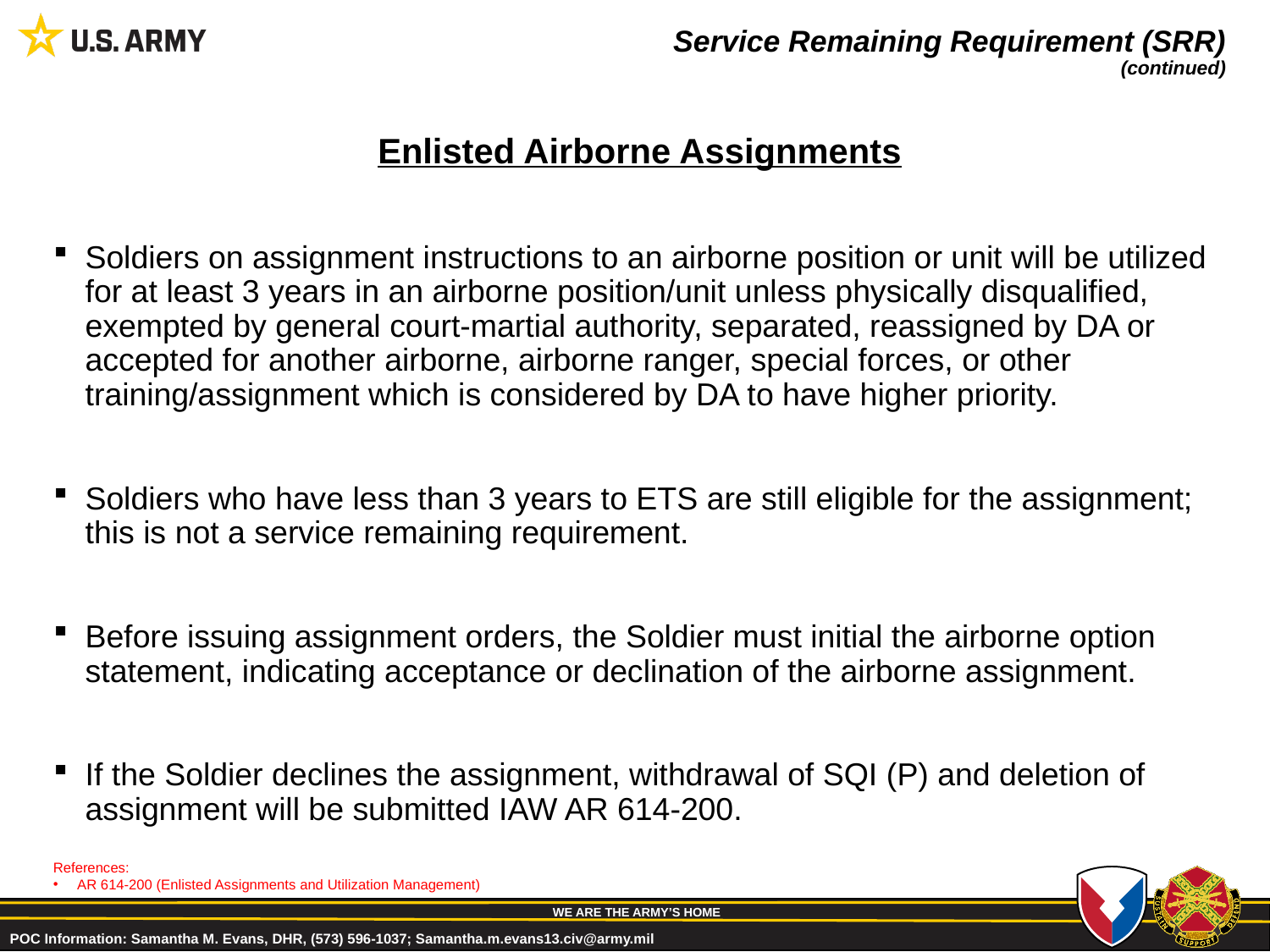

# Service Remaining Requirement (SRR) (continued)
Enlisted Airborne Assignments

Soldiers on assignment instructions to an airborne position or unit will be utilized for at least 3 years in an airborne position/unit unless physically disqualified, exempted by general court-martial authority, separated, reassigned by DA or accepted for another airborne, airborne ranger, special forces, or other training/assignment which is considered by DA to have higher priority.

Soldiers who have less than 3 years to ETS are still eligible for the assignment; this is not a service remaining requirement.

Before issuing assignment orders, the Soldier must initial the airborne option statement, indicating acceptance or declination of the airborne assignment.

If the Soldier declines the assignment, withdrawal of SQI (P) and deletion of assignment will be submitted IAW AR 614-200.
References:
AR 614-200 (Enlisted Assignments and Utilization Management)